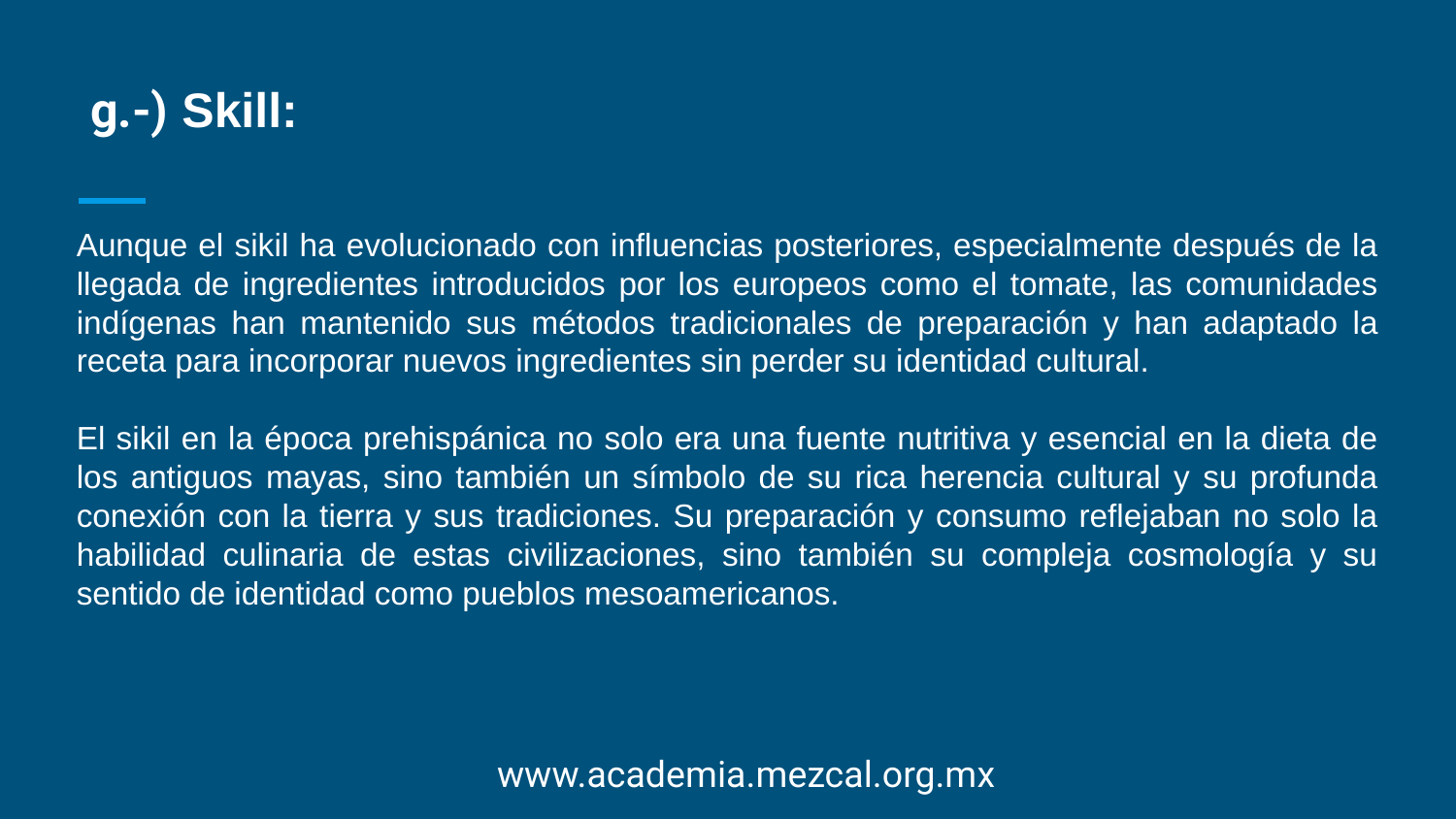

g.-) Skill:
Aunque el sikil ha evolucionado con influencias posteriores, especialmente después de la llegada de ingredientes introducidos por los europeos como el tomate, las comunidades indígenas han mantenido sus métodos tradicionales de preparación y han adaptado la receta para incorporar nuevos ingredientes sin perder su identidad cultural.

El sikil en la época prehispánica no solo era una fuente nutritiva y esencial en la dieta de los antiguos mayas, sino también un símbolo de su rica herencia cultural y su profunda conexión con la tierra y sus tradiciones. Su preparación y consumo reflejaban no solo la habilidad culinaria de estas civilizaciones, sino también su compleja cosmología y su sentido de identidad como pueblos mesoamericanos.

www.academia.mezcal.org.mx